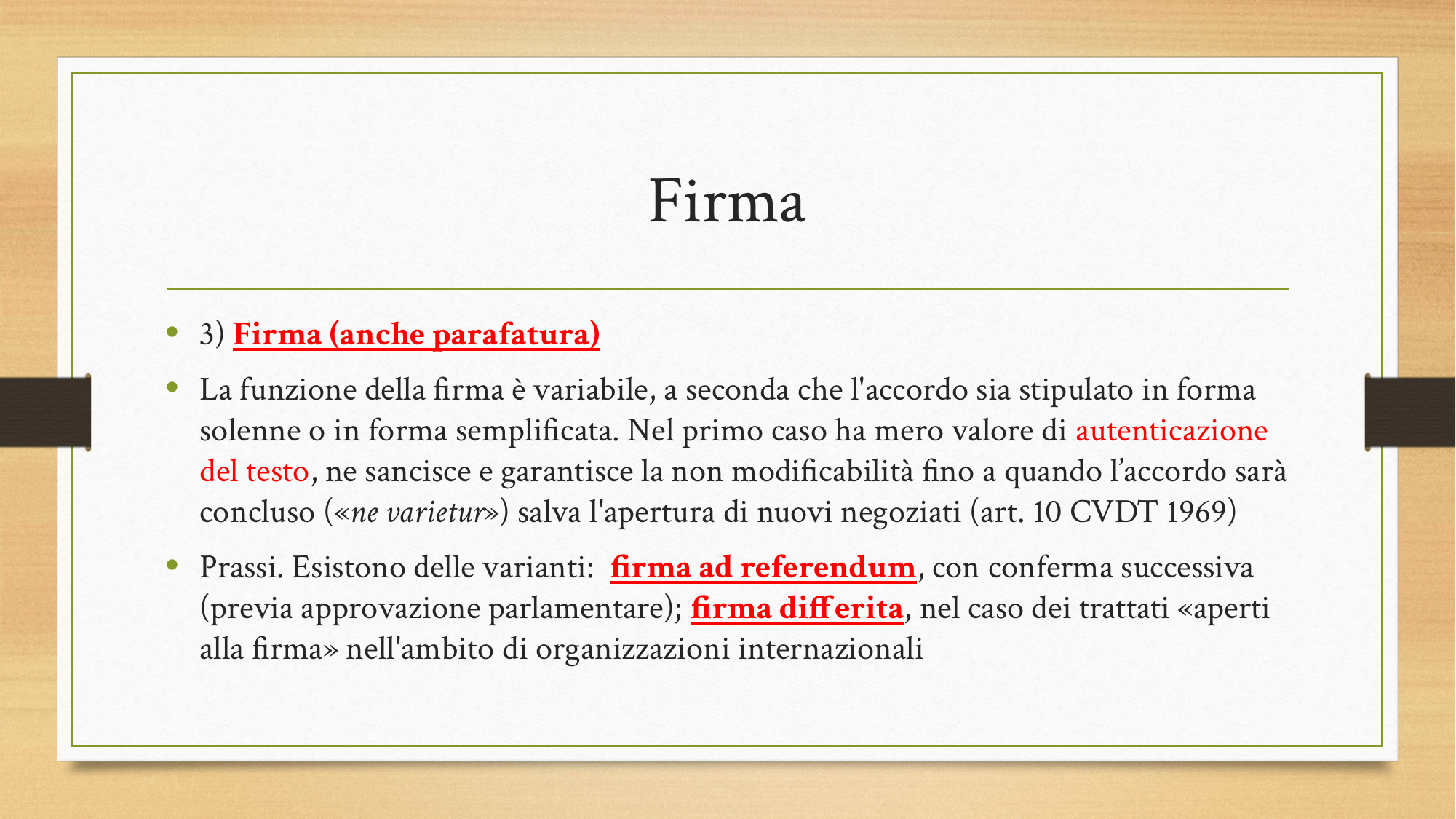

# Firma
3) Firma (anche parafatura)
La funzione della firma è variabile, a seconda che l'accordo sia stipulato in forma solenne o in forma semplificata. Nel primo caso ha mero valore di autenticazione del testo, ne sancisce e garantisce la non modificabilità fino a quando l’accordo sarà concluso («ne varietur») salva l'apertura di nuovi negoziati (art. 10 CVDT 1969)
Prassi. Esistono delle varianti:  firma ad referendum, con conferma successiva (previa approvazione parlamentare); firma differita, nel caso dei trattati «aperti alla firma» nell'ambito di organizzazioni internazionali